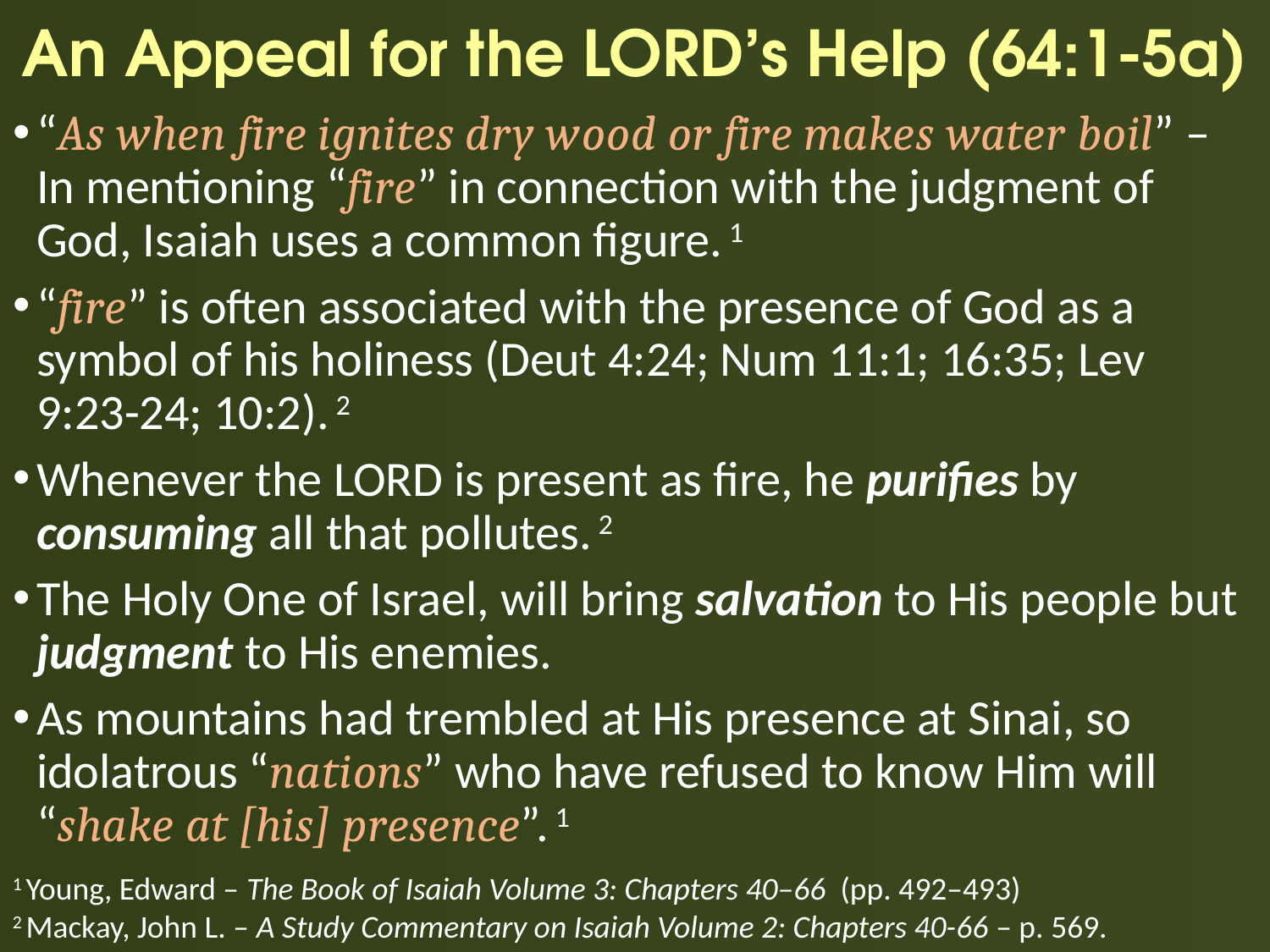

# An Appeal for the LORD’s Help (64:1-5a)
“As when fire ignites dry wood or fire makes water boil” – In mentioning “fire” in connection with the judgment of God, Isaiah uses a common figure. 1
“fire” is often associated with the presence of God as a symbol of his holiness (Deut 4:24; Num 11:1; 16:35; Lev 9:23-24; 10:2). 2
Whenever the LORD is present as fire, he purifies by consuming all that pollutes. 2
The Holy One of Israel, will bring salvation to His people but judgment to His enemies.
As mountains had trembled at His presence at Sinai, so idolatrous “nations” who have refused to know Him will “shake at [his] presence”. 1
1 Young, Edward – The Book of Isaiah Volume 3: Chapters 40–66  (pp. 492–493)
2 Mackay, John L. – A Study Commentary on Isaiah Volume 2: Chapters 40-66 – p. 569.